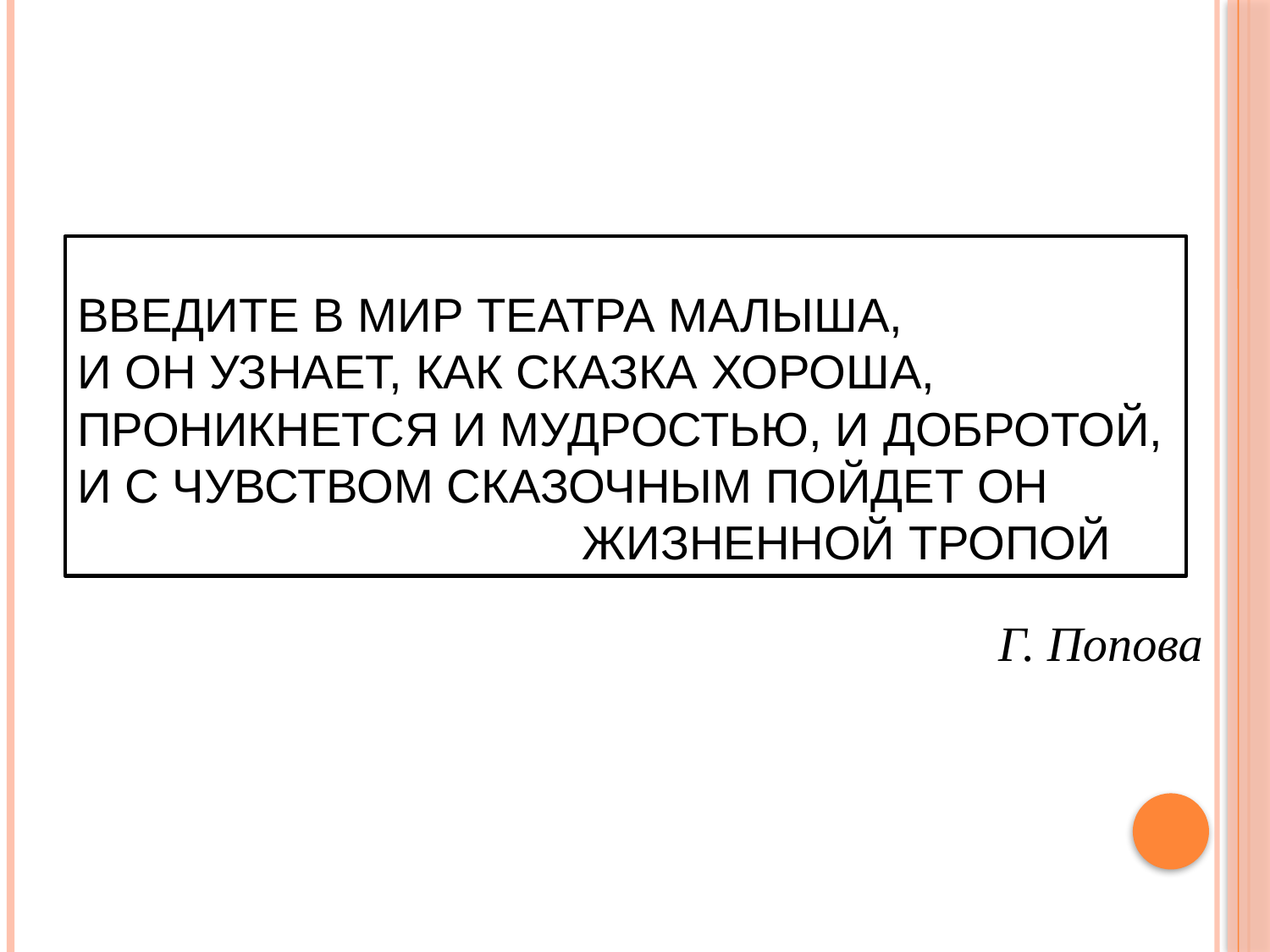

# Введите в мир театра малыша, И он узнает, как сказка хороша, Проникнется и мудростью, и добротой, И с чувством сказочным пойдет он жизненной тропой
Г. Попова